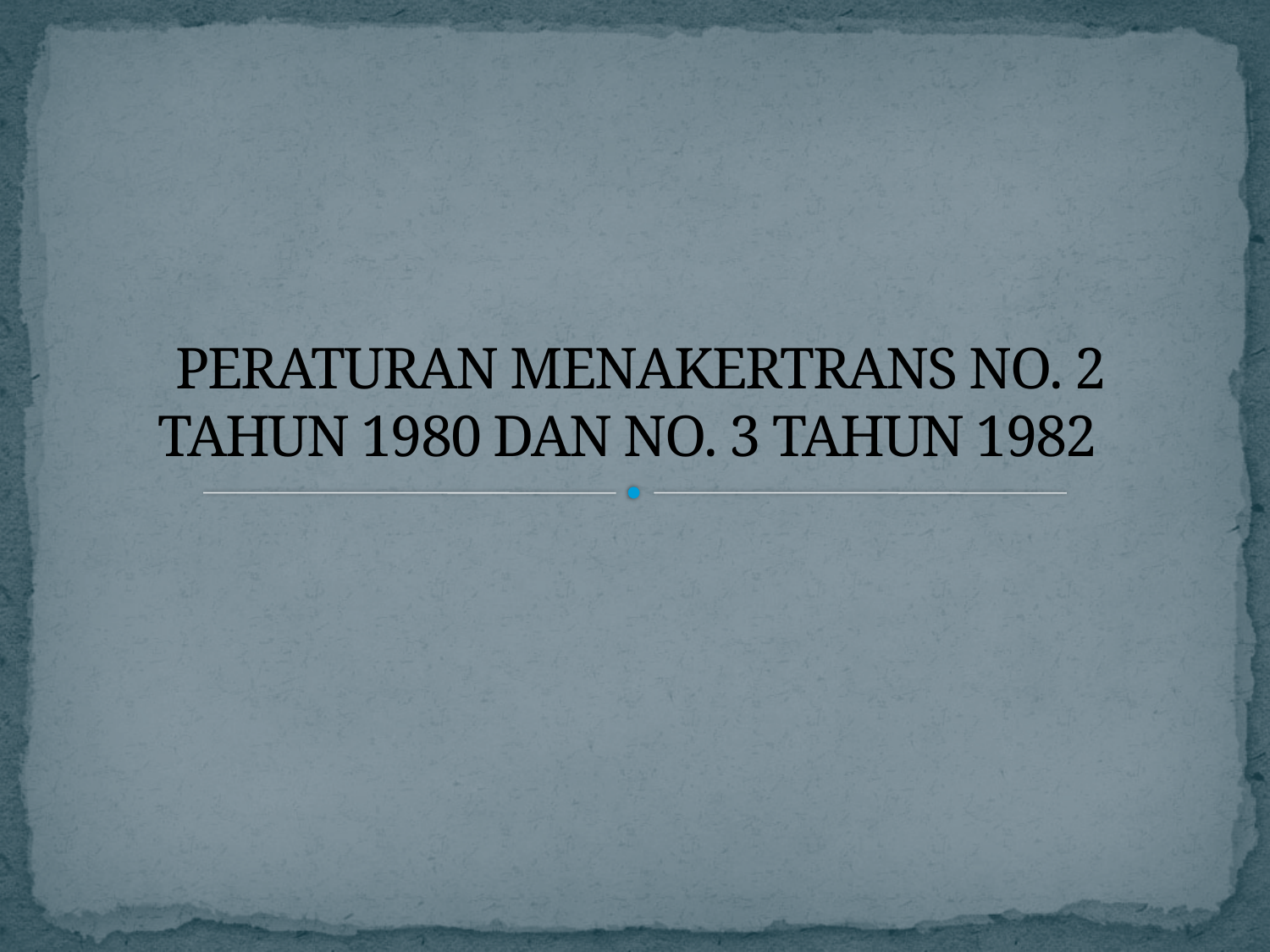

# PERATURAN MENAKERTRANS NO. 2 TAHUN 1980 DAN NO. 3 TAHUN 1982